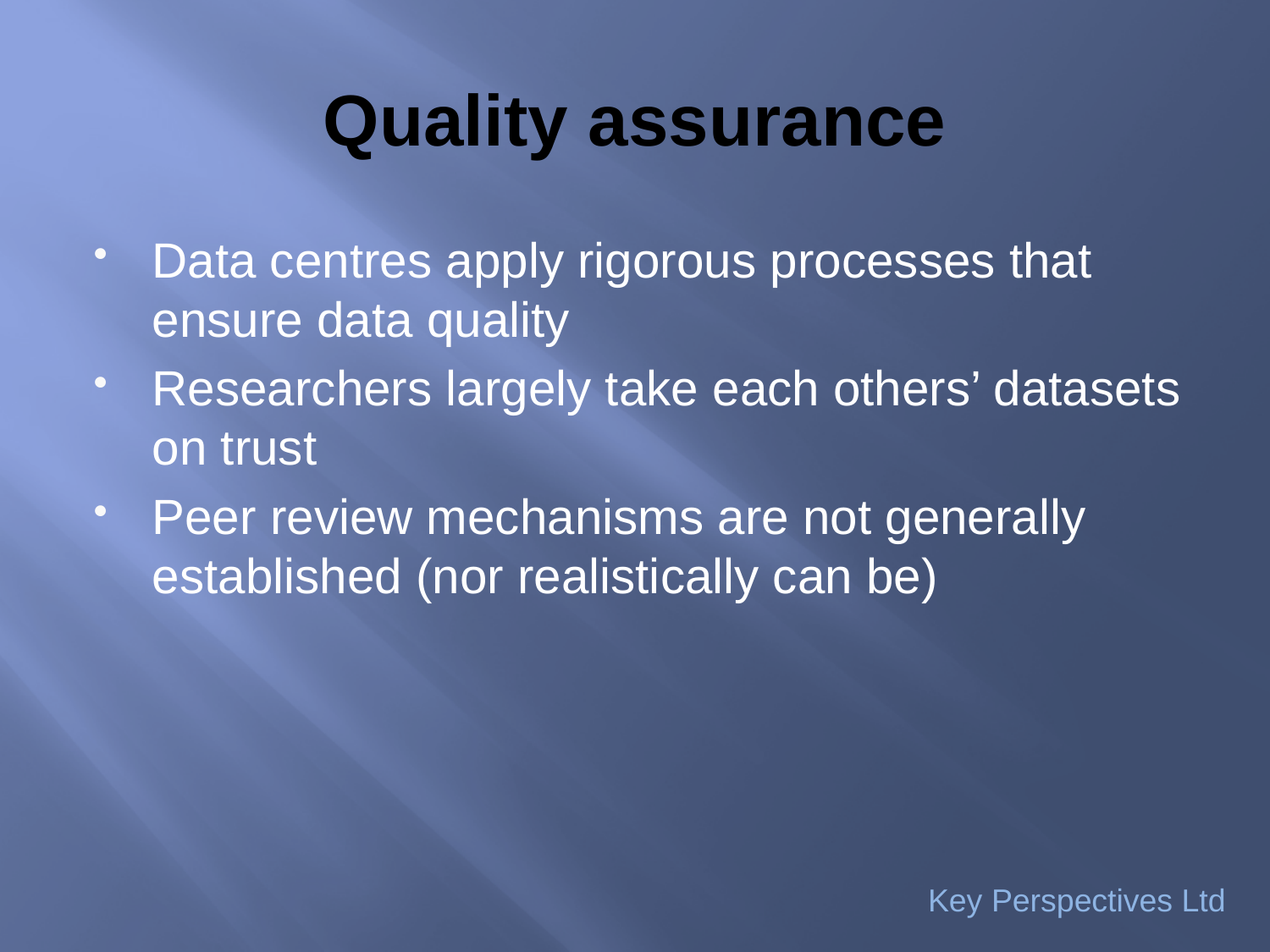

# Quality assurance
Data centres apply rigorous processes that ensure data quality
Researchers largely take each others’ datasets on trust
Peer review mechanisms are not generally established (nor realistically can be)
Key Perspectives Ltd